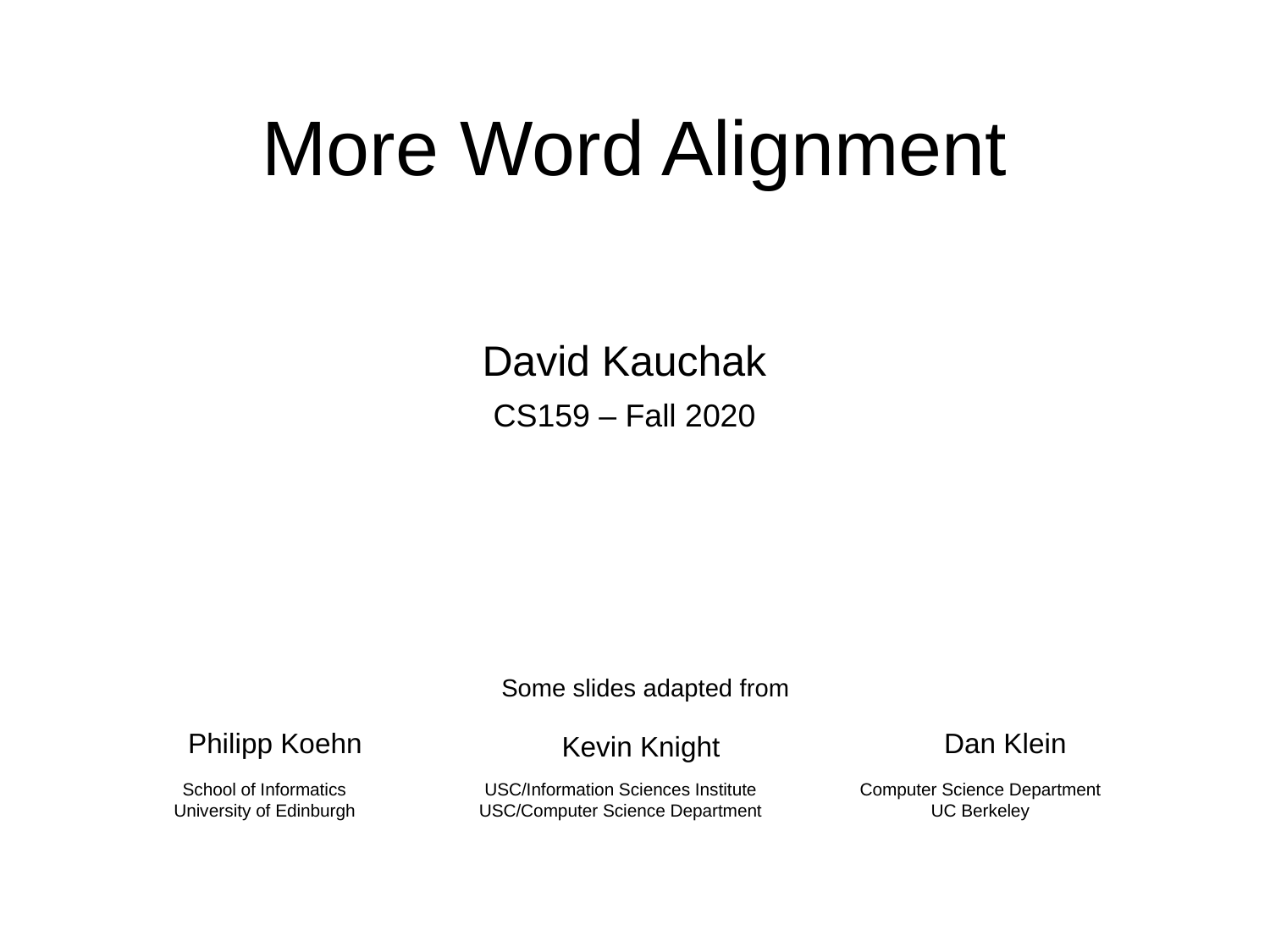

# More Word Alignment
David Kauchak
CS159 – Fall 2020
Some slides adapted from
Philipp Koehn
Kevin Knight
Dan Klein
School of Informatics
University of Edinburgh
USC/Information Sciences Institute
USC/Computer Science Department

Computer Science Department
UC Berkeley